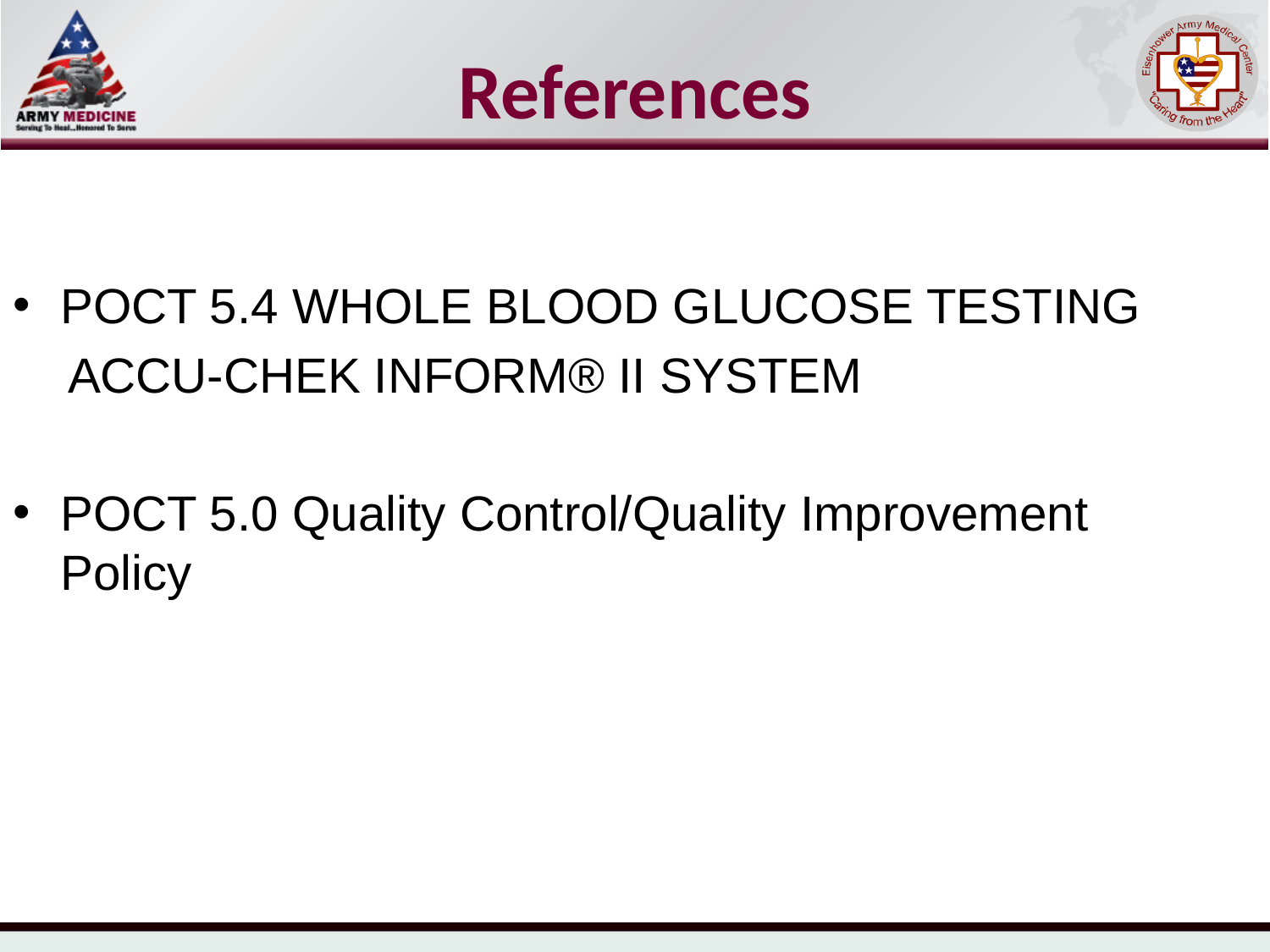

# References

POCT 5.4 WHOLE BLOOD GLUCOSE TESTING
    ACCU-CHEK INFORM® II SYSTEM

POCT 5.0 Quality Control/Quality Improvement Policy